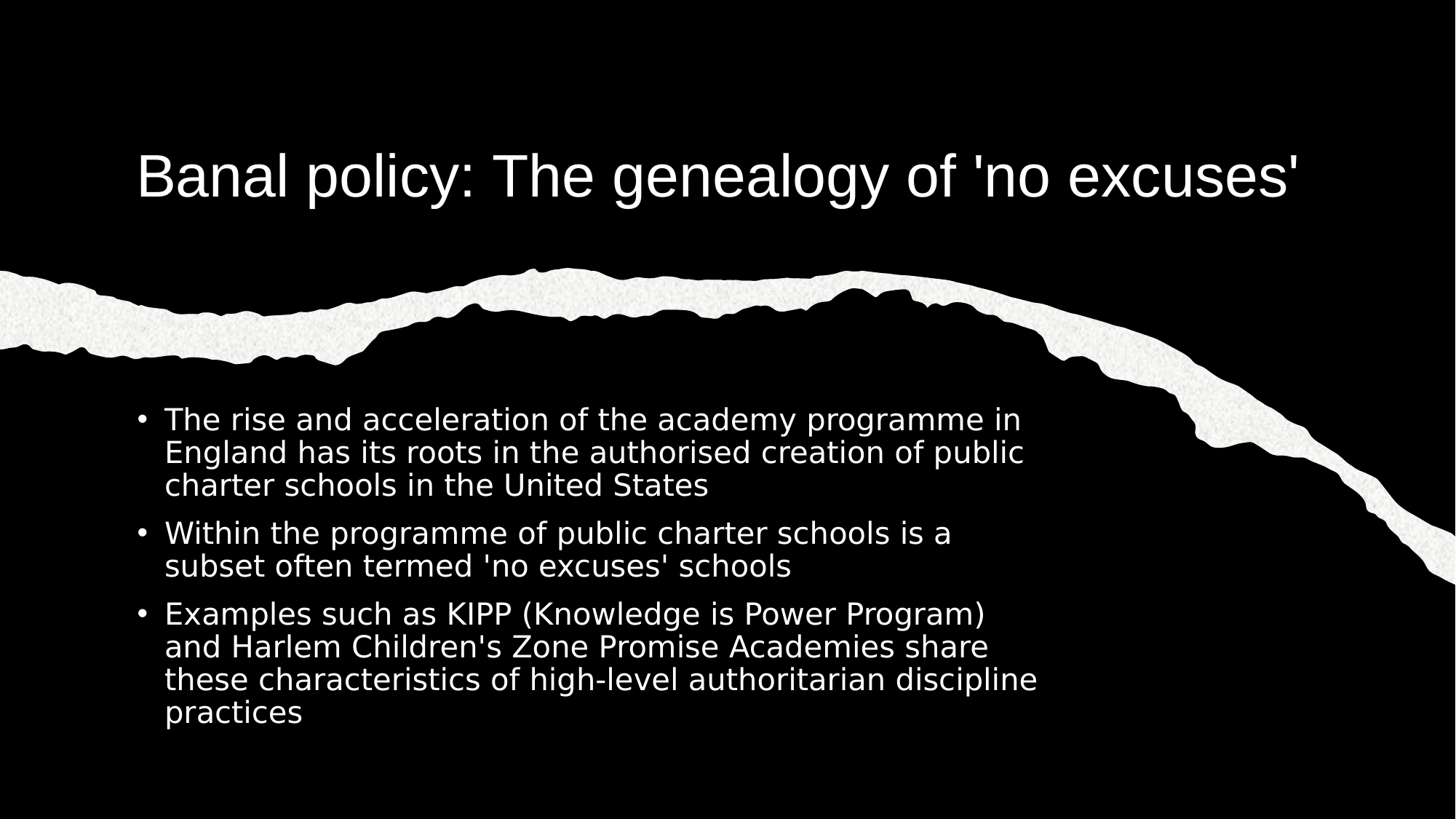

# Banal policy: The genealogy of 'no excuses'

The rise and acceleration of the academy programme in England has its roots in the authorised creation of public charter schools in the United States
Within the programme of public charter schools is a subset often termed 'no excuses' schools
Examples such as KIPP (Knowledge is Power Program) and Harlem Children's Zone Promise Academies share these characteristics of high-level authoritarian discipline practices